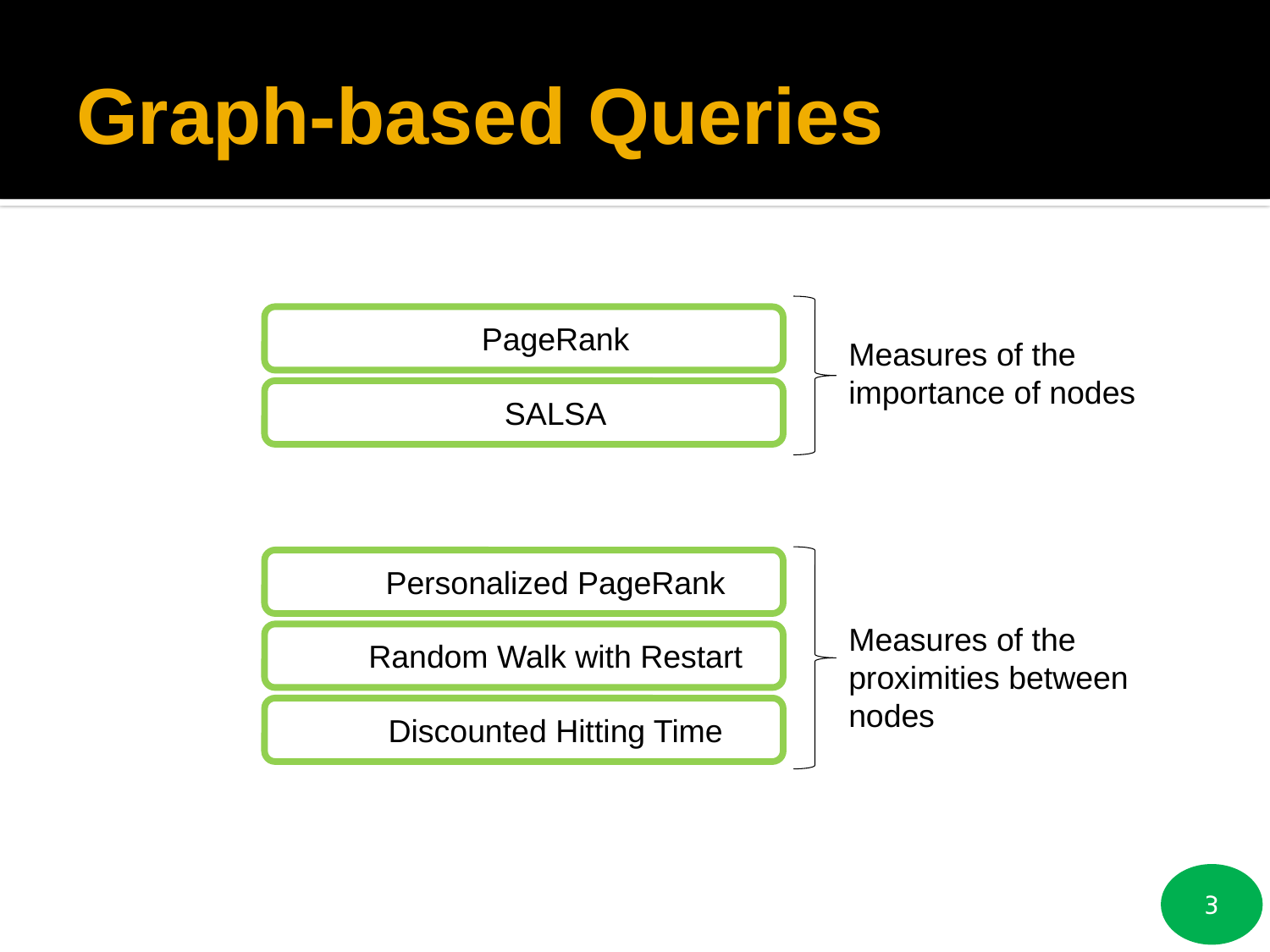

# Graph-based Queries

PageRank
Measures of the importance of nodes
SALSA

Personalized PageRank
Measures of the proximities between nodes
Random Walk with Restart
Discounted Hitting Time